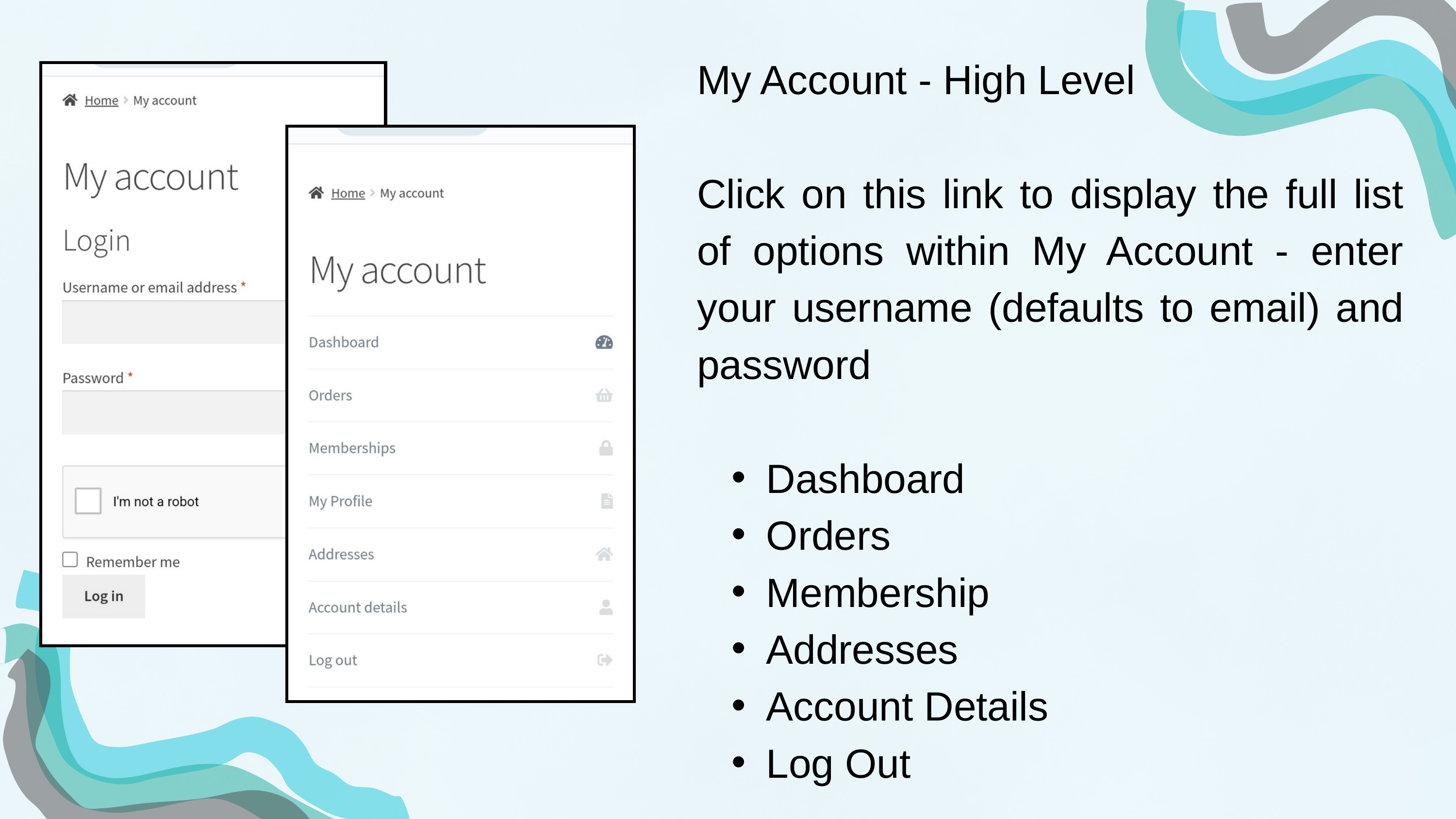

My Account - High Level

Click on this link to display the full list of options within My Account - enter your username (defaults to email) and password

Dashboard
Orders
Membership
Addresses
Account Details
Log Out